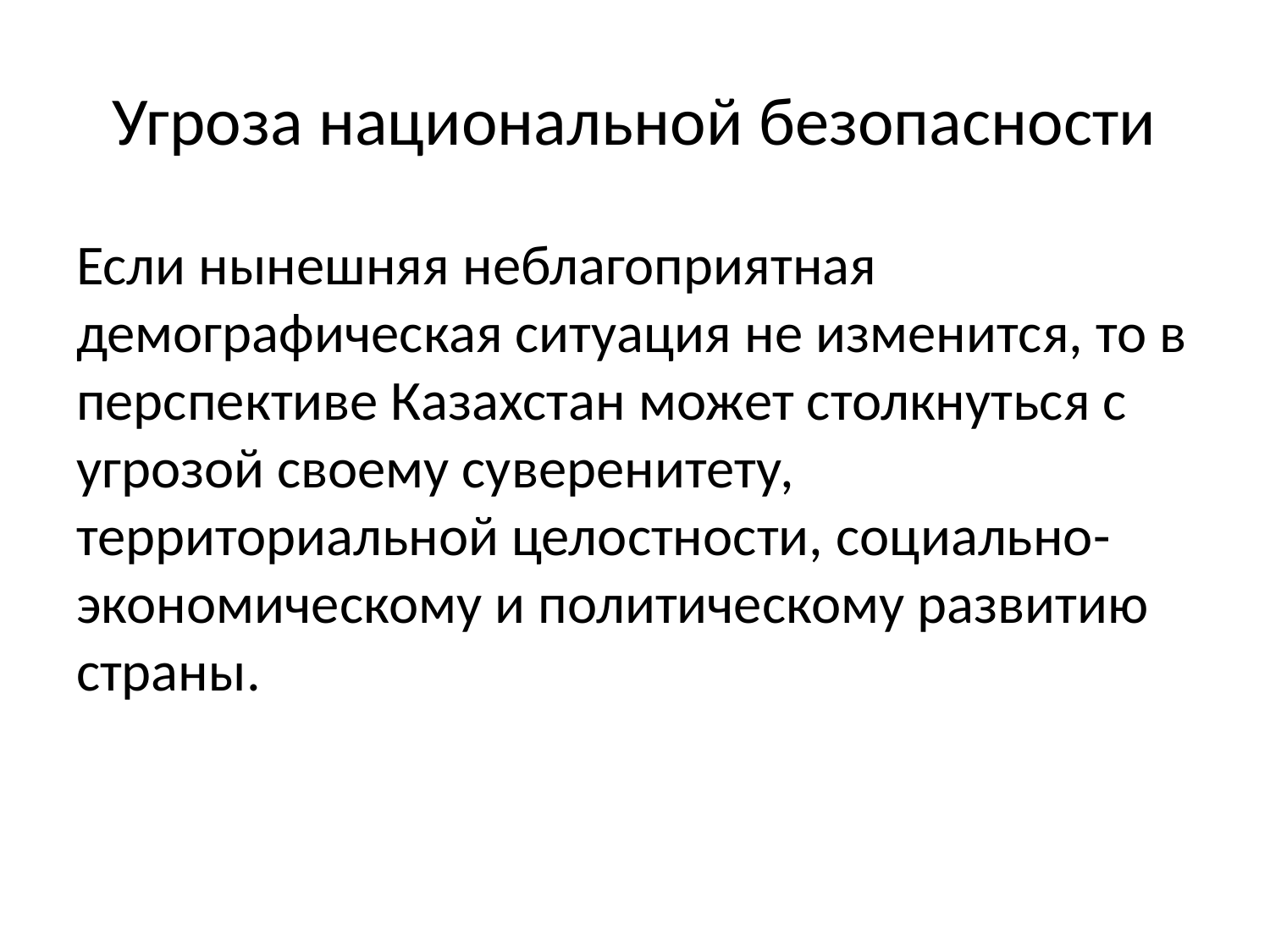

# Угроза национальной безопасности
Если нынешняя неблагоприятная демографическая ситуация не изменится, то в перспективе Казахстан может столкнуться с угрозой своему суверенитету, территориальной целостности, социально-экономическому и политическому развитию страны.